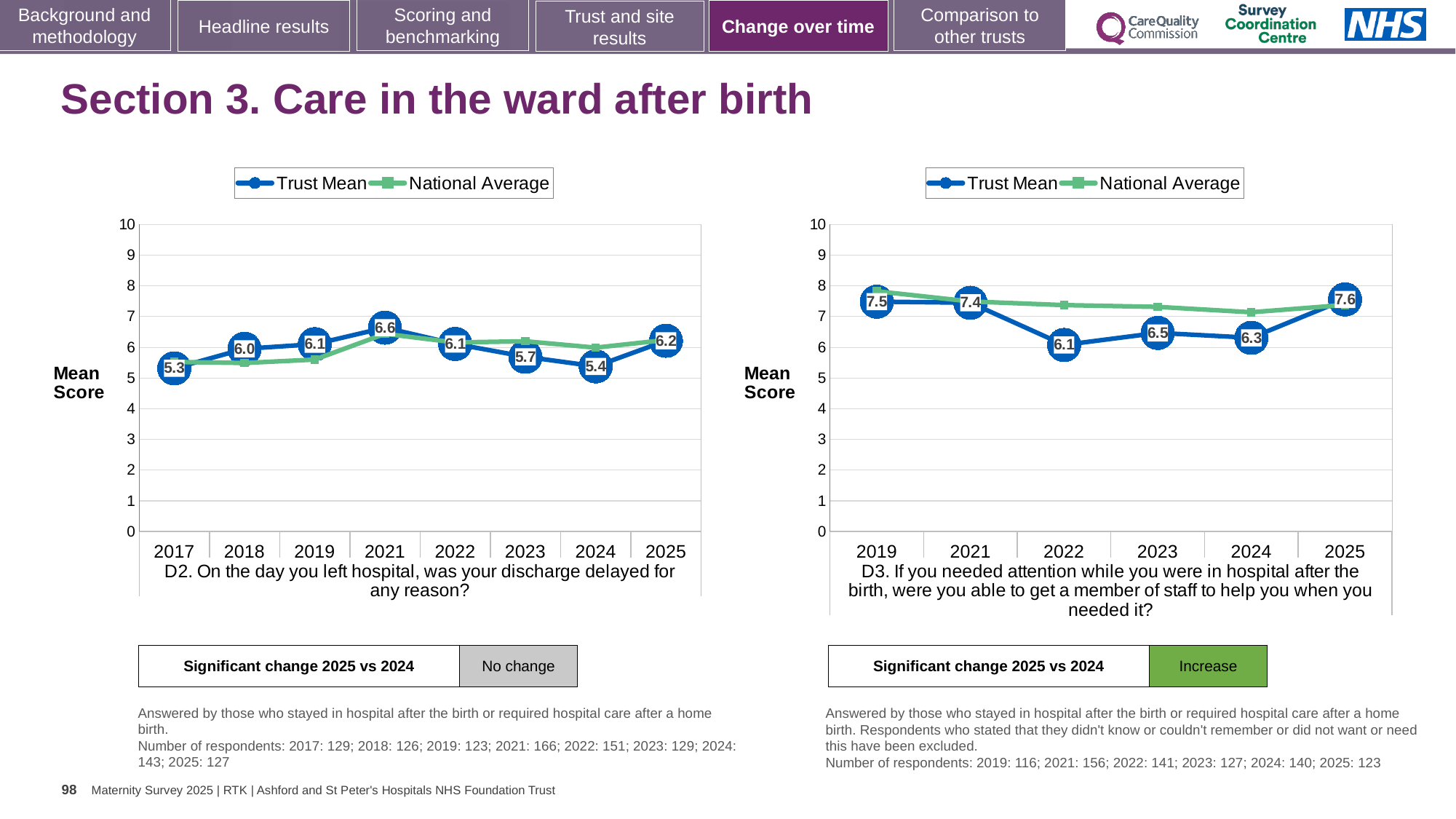

# Section 3. Care in the ward after birth

### Chart

| Category | Trust Mean | National Average |
|---|---|---|
| 2017 | 5.315380799279382 | 5.523643817672853 |
| 2018 | 5.951144198930546 | 5.488578253395415 |
| 2019 | 6.102472519763218 | 5.600333987908739 |
| 2021 | 6.638520780999369 | 6.438191176935847 |
| 2022 | 6.108737828875103 | 6.157741513252144 |
| 2023 | 5.692380369499043 | 6.196054069823878 |
| 2024 | 5.37941464873641 | 5.989078525222173 |
| 2025 | 6.211455914126264 | 6.237296059044717 |

### Chart

| Category | Trust Mean | National Average |
|---|---|---|
| 2019 | 7.486013736751025 | 7.823772959934425 |
| 2021 | 7.449194846632659 | 7.490943917452903 |
| 2022 | 6.076498714199146 | 7.373081950136807 |
| 2023 | 6.468148693290971 | 7.315135768863233 |
| 2024 | 6.309448470110166 | 7.139929559847528 |
| 2025 | 7.558176051129075 | 7.377948229936805 |
| Significant change 2025 vs 2024 | No change |
| --- | --- |
| Significant change 2025 vs 2024 | Increase |
| --- | --- |
Answered by those who stayed in hospital after the birth or required hospital care after a home birth.
Number of respondents: 2017: 129; 2018: 126; 2019: 123; 2021: 166; 2022: 151; 2023: 129; 2024: 143; 2025: 127
Answered by those who stayed in hospital after the birth or required hospital care after a home birth. Respondents who stated that they didn't know or couldn't remember or did not want or need this have been excluded.
Number of respondents: 2019: 116; 2021: 156; 2022: 141; 2023: 127; 2024: 140; 2025: 123
98